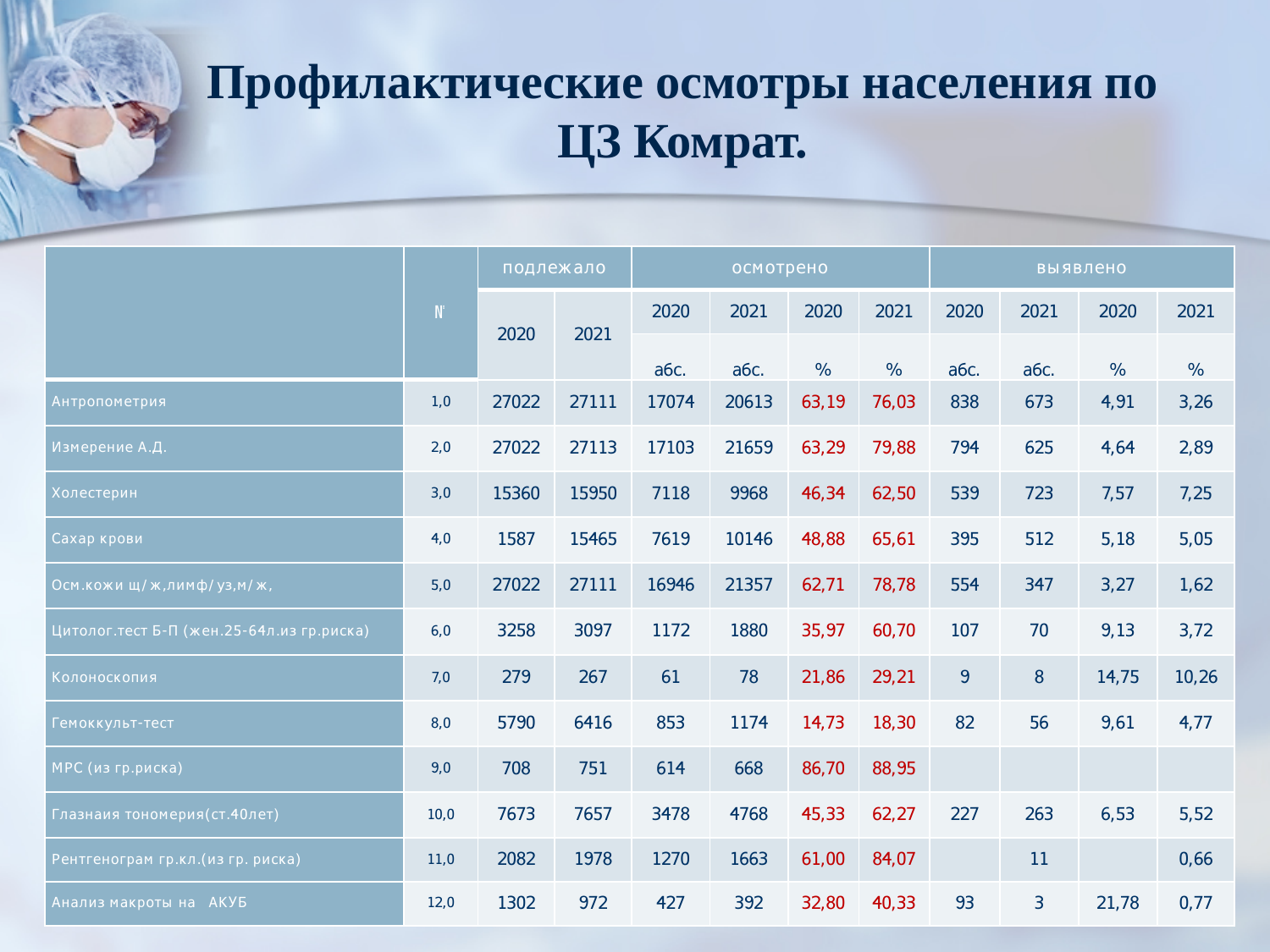

# Профилактические осмотры населения по ЦЗ Комрат.
|  | № | подлежало |  | осмотрено |  |  |  | выявлено |  |  |  |
| --- | --- | --- | --- | --- | --- | --- | --- | --- | --- | --- | --- |
|  |  | 2020 | 2021 | 2020 | 2021 | 2020 | 2021 | 2020 | 2021 | 2020 | 2021 |
|  |  |  |  | абс. | абс. | % | % | абс. | абс. | % | % |
| Антропометрия | 1,0 | 27022 | 27111 | 17074 | 20613 | 63,19 | 76,03 | 838 | 673 | 4,91 | 3,26 |
| Измерение А.Д. | 2,0 | 27022 | 27113 | 17103 | 21659 | 63,29 | 79,88 | 794 | 625 | 4,64 | 2,89 |
| Холестерин | 3,0 | 15360 | 15950 | 7118 | 9968 | 46,34 | 62,50 | 539 | 723 | 7,57 | 7,25 |
| Сахар крови | 4,0 | 1587 | 15465 | 7619 | 10146 | 48,88 | 65,61 | 395 | 512 | 5,18 | 5,05 |
| Осм.кожи щ/ж,лимф/уз,м/ж, | 5,0 | 27022 | 27111 | 16946 | 21357 | 62,71 | 78,78 | 554 | 347 | 3,27 | 1,62 |
| Цитолог.тест Б-П (жен.25-64л.из гр.риска) | 6,0 | 3258 | 3097 | 1172 | 1880 | 35,97 | 60,70 | 107 | 70 | 9,13 | 3,72 |
| Колоноскопия | 7,0 | 279 | 267 | 61 | 78 | 21,86 | 29,21 | 9 | 8 | 14,75 | 10,26 |
| Гемоккульт-тест | 8,0 | 5790 | 6416 | 853 | 1174 | 14,73 | 18,30 | 82 | 56 | 9,61 | 4,77 |
| МРС (из гр.риска) | 9,0 | 708 | 751 | 614 | 668 | 86,70 | 88,95 |  |  |  |  |
| Глазнаия тономерия(ст.40лет) | 10,0 | 7673 | 7657 | 3478 | 4768 | 45,33 | 62,27 | 227 | 263 | 6,53 | 5,52 |
| Рентгенограм гр.кл.(из гр. риска) | 11,0 | 2082 | 1978 | 1270 | 1663 | 61,00 | 84,07 |  | 11 |  | 0,66 |
| Анализ макроты на АКУБ | 12,0 | 1302 | 972 | 427 | 392 | 32,80 | 40,33 | 93 | 3 | 21,78 | 0,77 |